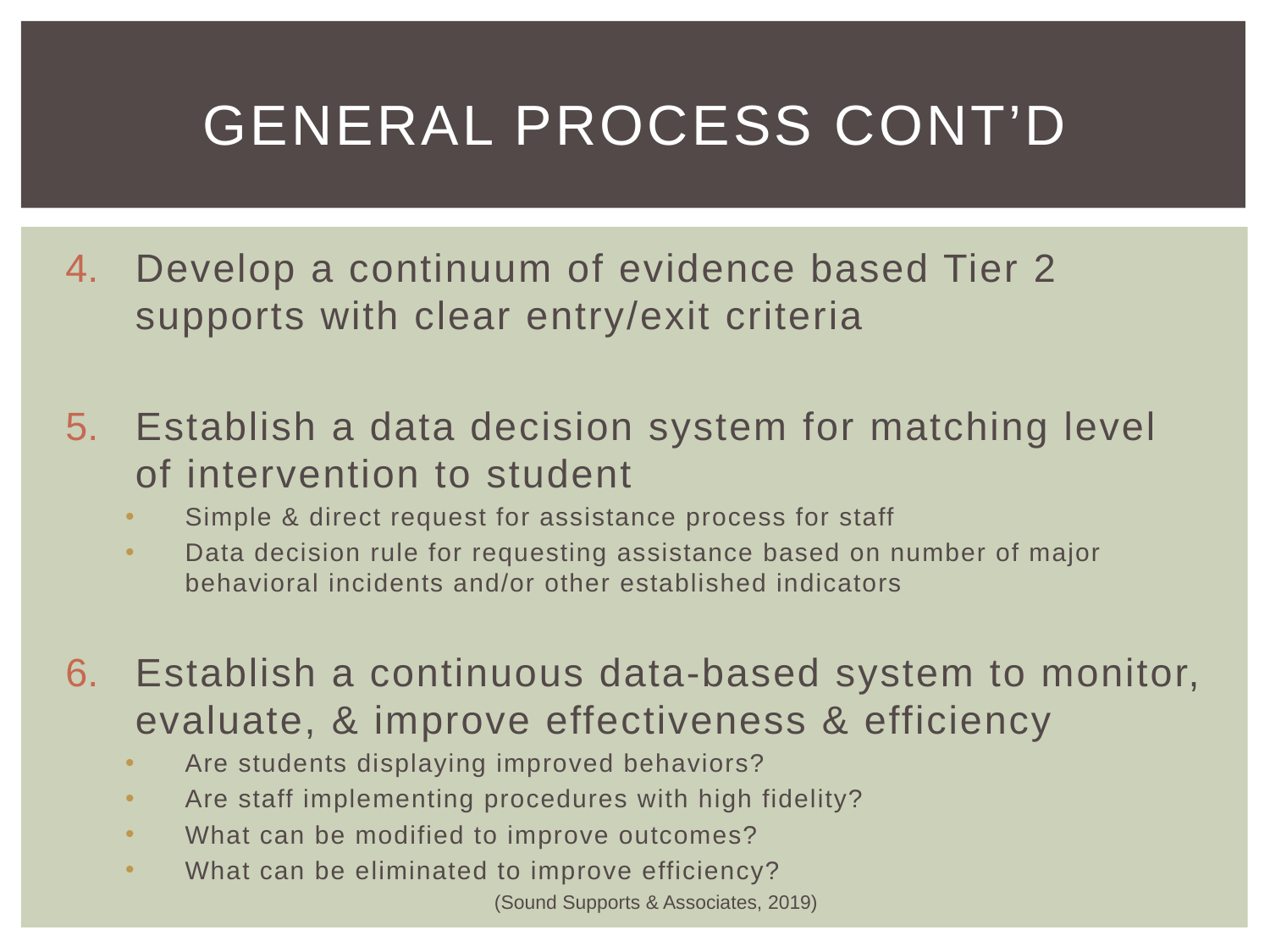

# General Process Cont’d
Develop a continuum of evidence based Tier 2 supports with clear entry/exit criteria

Establish a data decision system for matching level of intervention to student
Simple & direct request for assistance process for staff
Data decision rule for requesting assistance based on number of major behavioral incidents and/or other established indicators

Establish a continuous data-based system to monitor, evaluate, & improve effectiveness & efficiency
Are students displaying improved behaviors?
Are staff implementing procedures with high fidelity?
What can be modified to improve outcomes?
What can be eliminated to improve efficiency?

(Sound Supports & Associates, 2019)